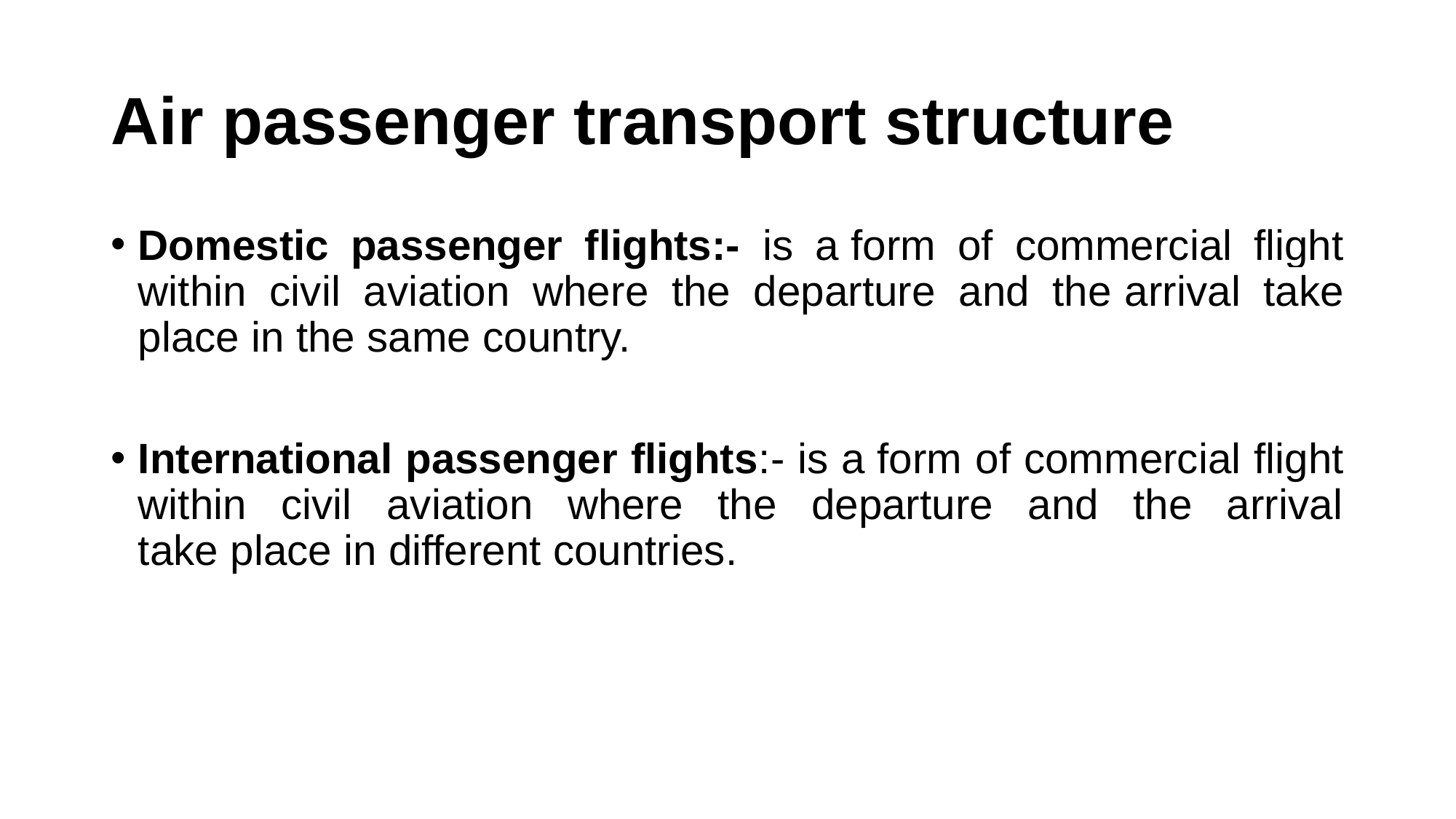

# Air passenger transport structure
Domestic passenger flights:- is a form of commercial flight within civil aviation where the departure and the arrival take place in the same country.

International passenger flights:- is a form of commercial flight within civil aviation where the departure and the arrival take place in different countries.